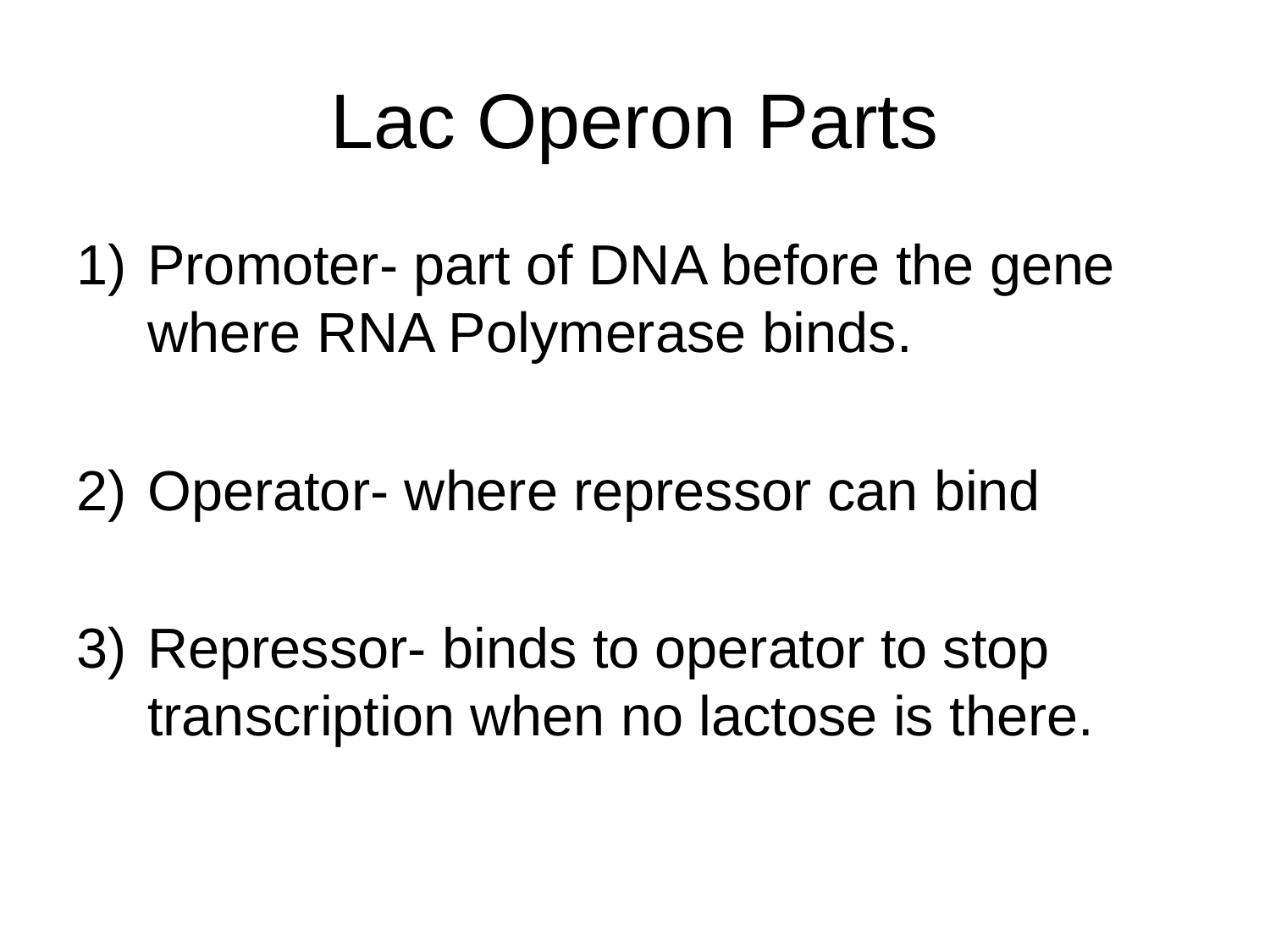

# Lac Operon Parts
Promoter- part of DNA before the gene where RNA Polymerase binds.

Operator- where repressor can bind

Repressor- binds to operator to stop transcription when no lactose is there.